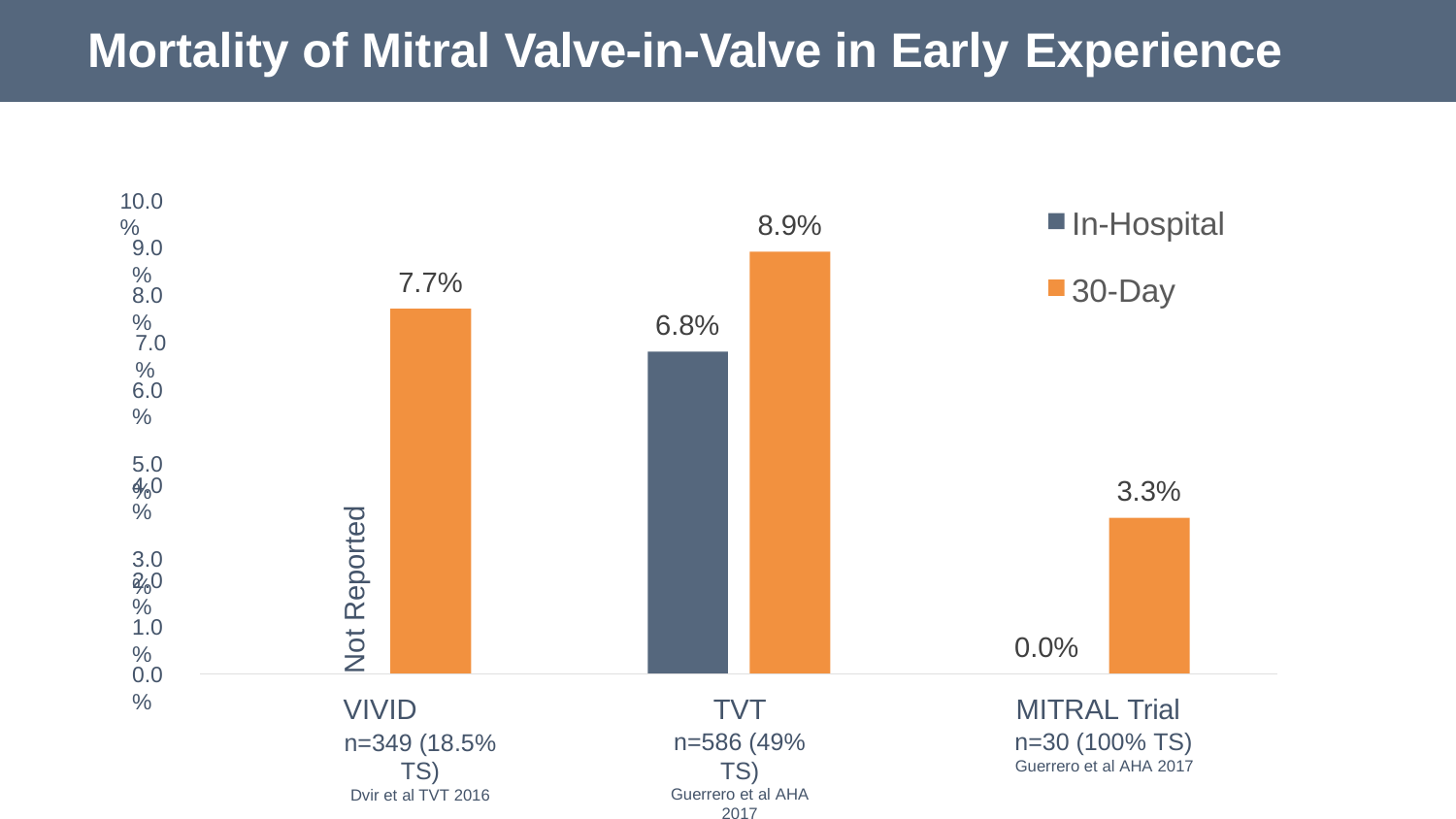

# Mortality of Mitral Valve-in-Valve in Early Experience
10.0%
In-Hospital
8.9%

9.0%

7.7%
30-Day
8.0%

6.8%

7.0%

6.0%
5.0%
4.0%
3.0%
3.3%
Not Reported

2.0%
1.0%
0.0%
0.0%

VIVID
n=349 (18.5% TS)
Dvir et al TVT 2016
TVT
n=586 (49% TS)
Guerrero et al AHA 2017
MITRAL Trial
n=30 (100% TS)
Guerrero et al AHA 2017